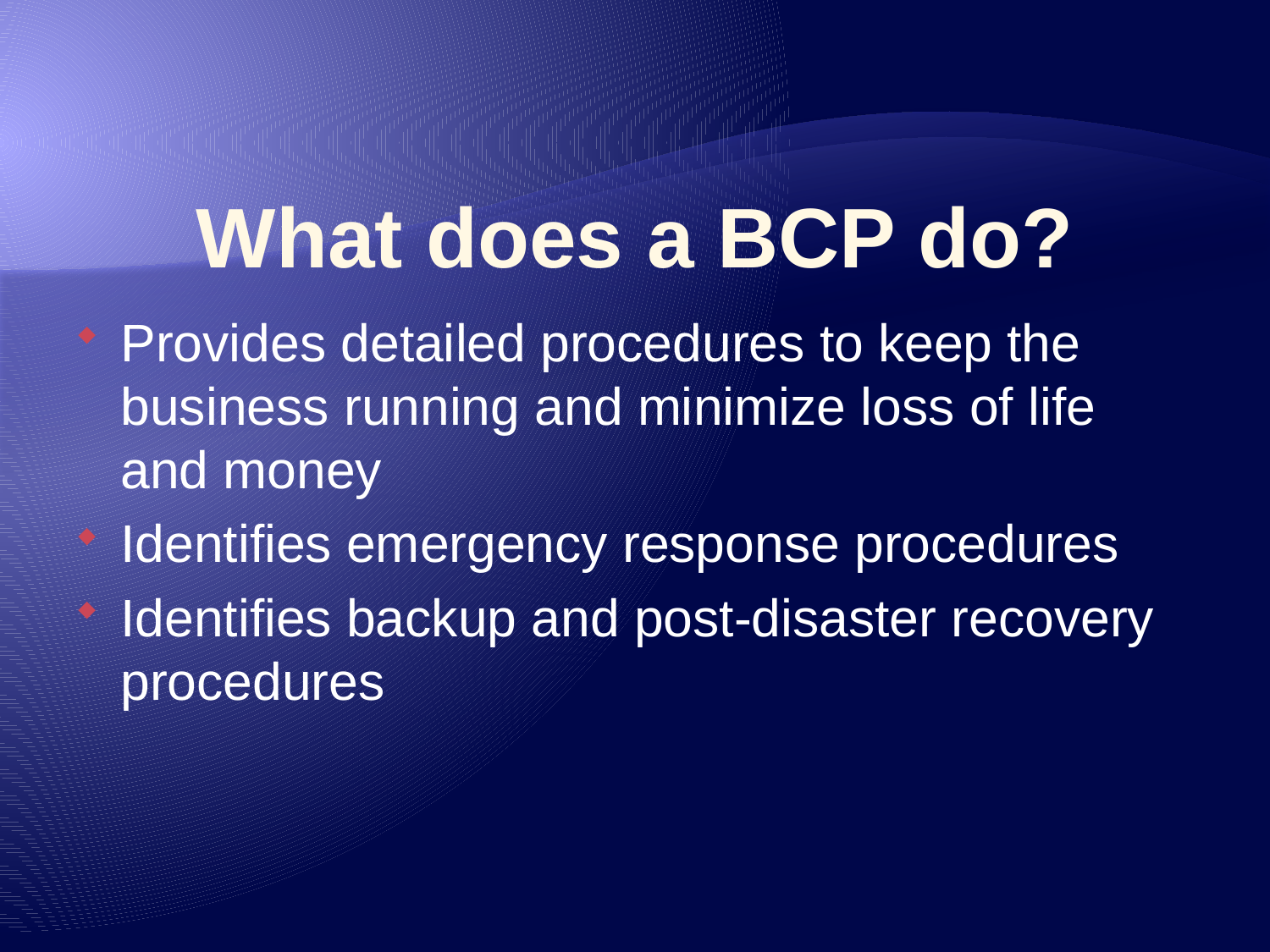

# What does a BCP do?
Provides detailed procedures to keep the business running and minimize loss of life and money
Identifies emergency response procedures
Identifies backup and post-disaster recovery procedures